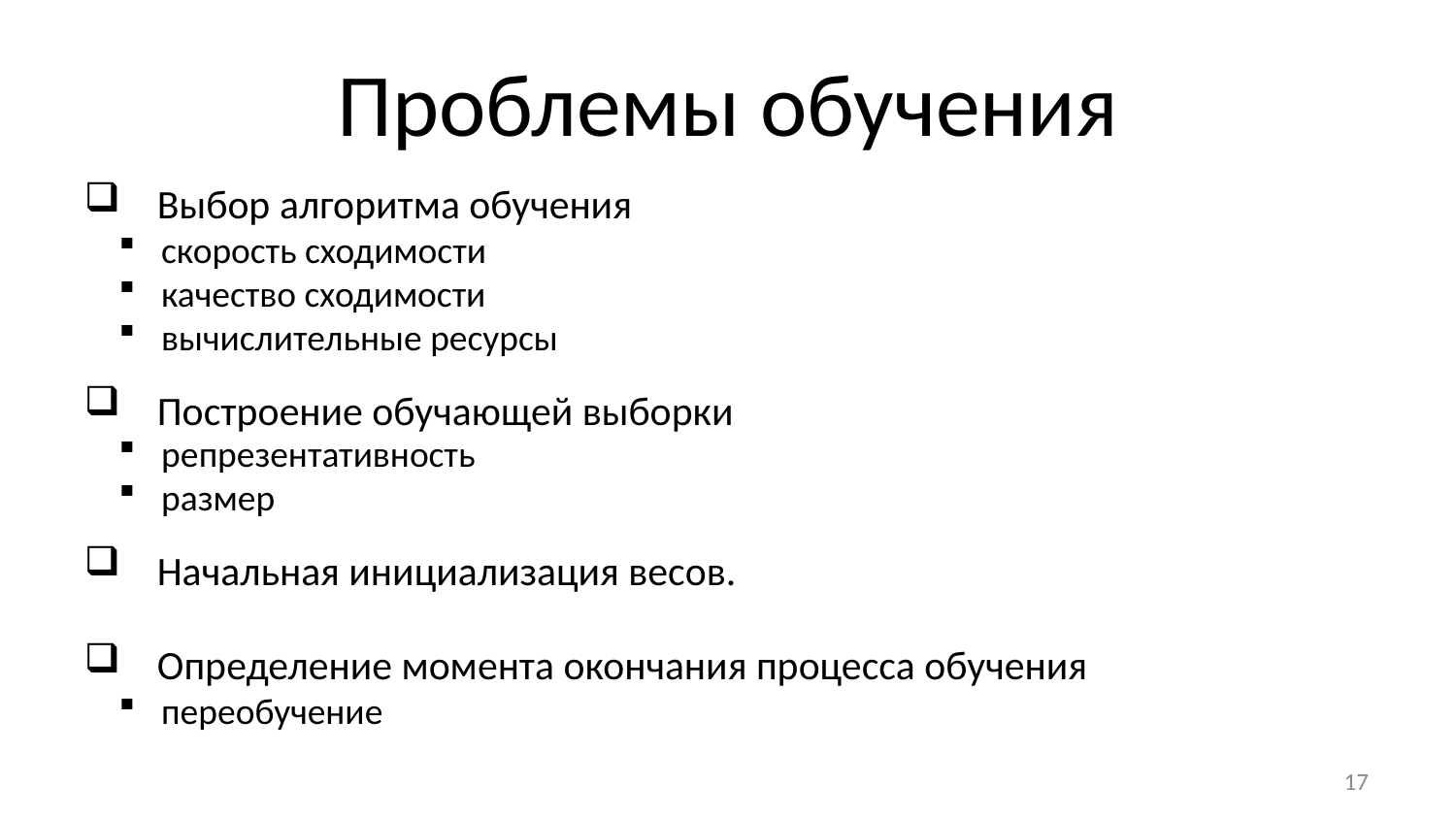

# Проблемы обучения
Выбор алгоритма обучения
 скорость сходимости
 качество сходимости
 вычислительные ресурсы
Построение обучающей выборки
 репрезентативность
 размер
Начальная инициализация весов.
Определение момента окончания процесса обучения
 переобучение
17